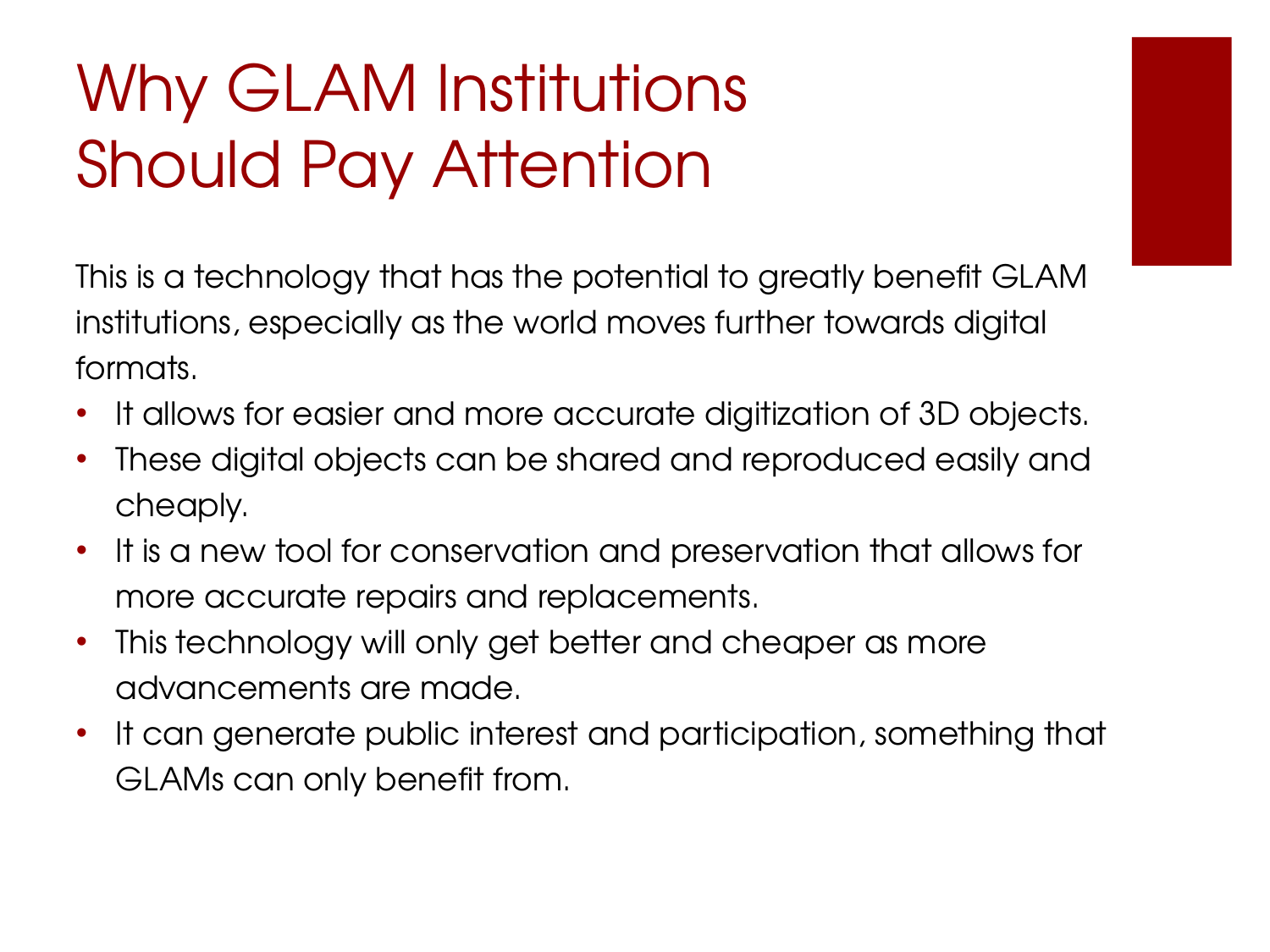

# Why GLAM Institutions Should Pay Attention
This is a technology that has the potential to greatly benefit GLAM institutions, especially as the world moves further towards digital formats.
It allows for easier and more accurate digitization of 3D objects.
These digital objects can be shared and reproduced easily and cheaply.
It is a new tool for conservation and preservation that allows for more accurate repairs and replacements.
This technology will only get better and cheaper as more advancements are made.
It can generate public interest and participation, something that GLAMs can only benefit from.